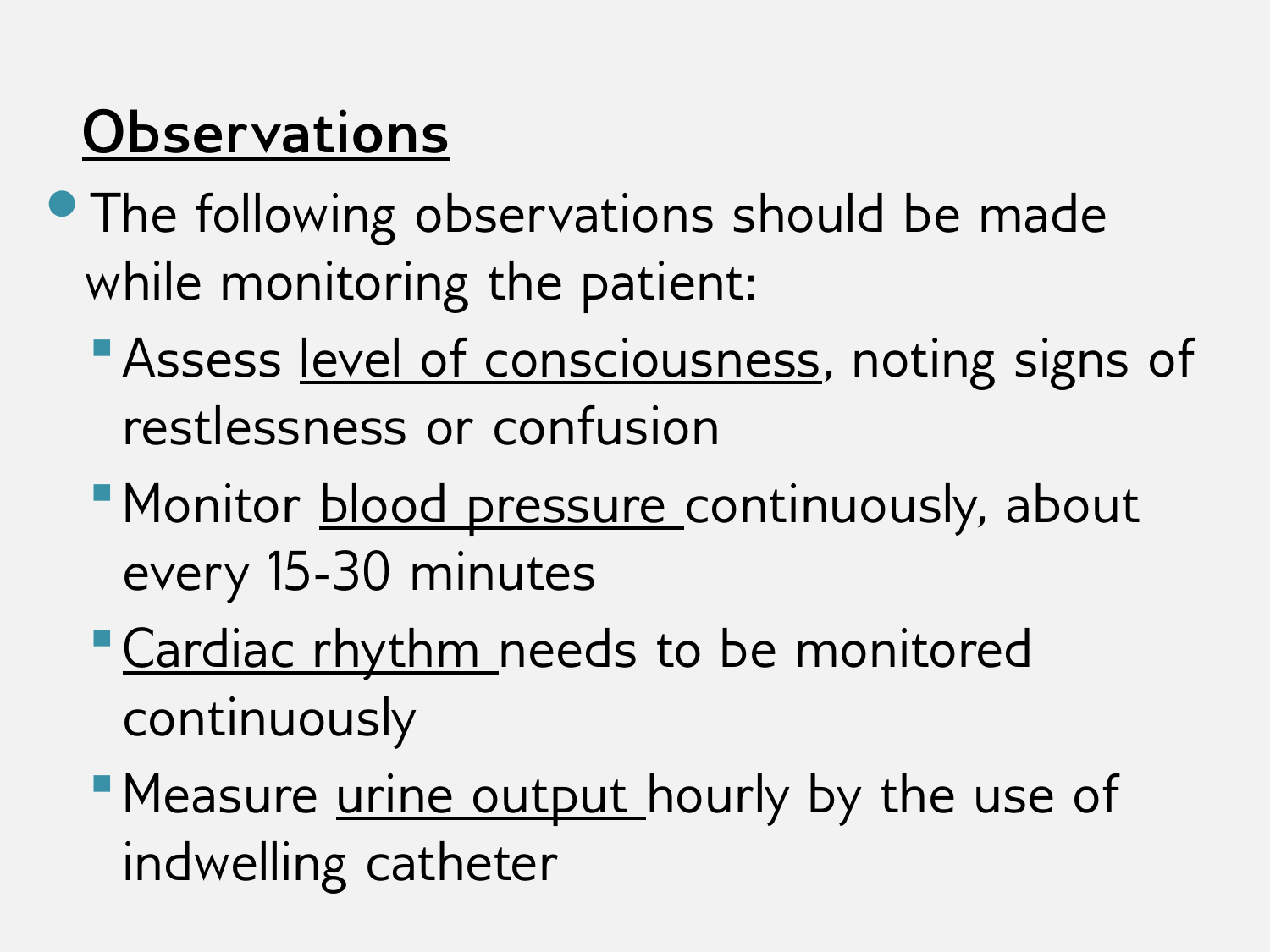

Observations
The following observations should be made while monitoring the patient:
Assess level of consciousness, noting signs of restlessness or confusion
Monitor blood pressure continuously, about every 15-30 minutes
Cardiac rhythm needs to be monitored continuously
Measure urine output hourly by the use of indwelling catheter